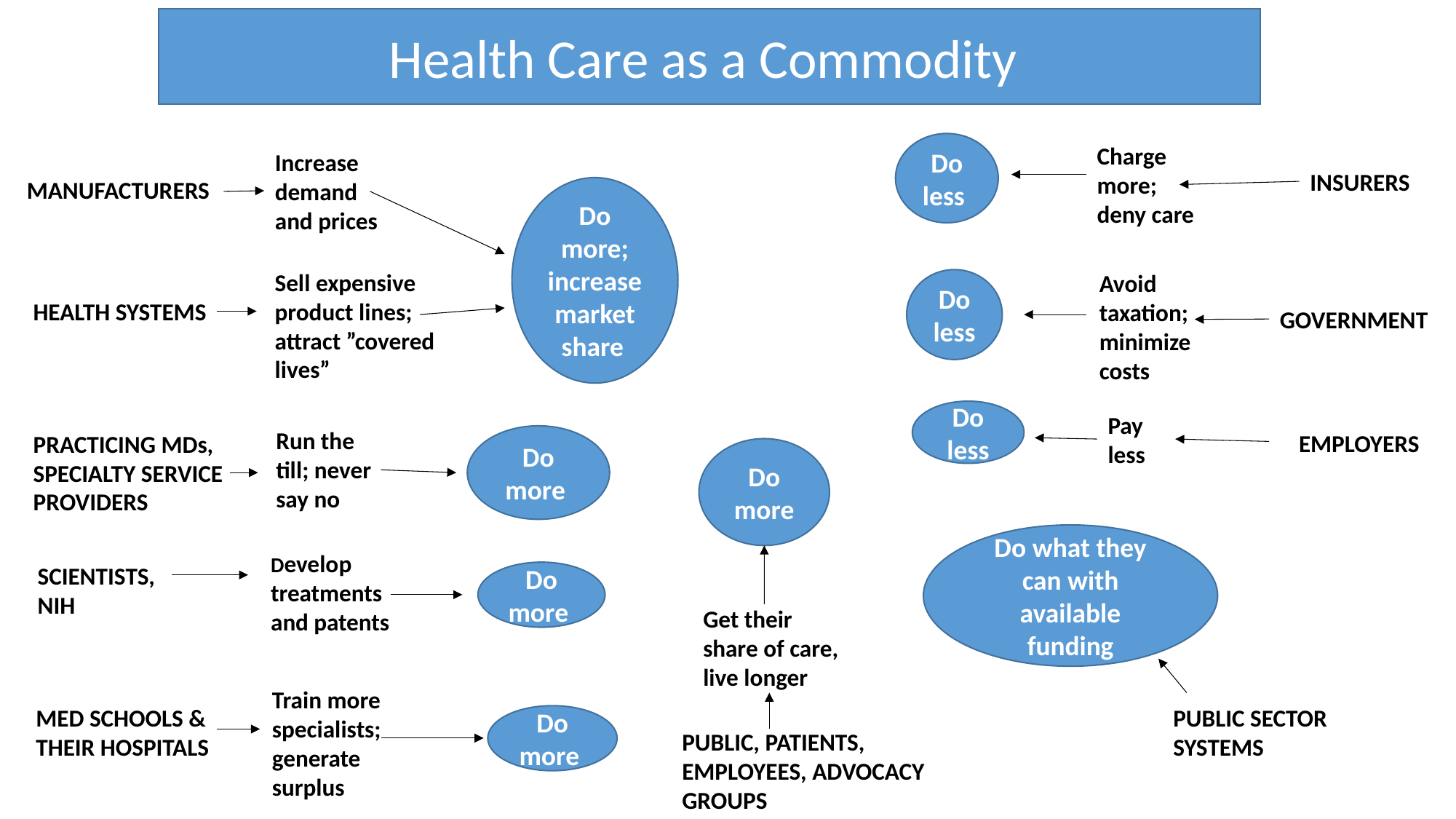

Health Care as a Commodity
Do less
Charge more;
deny care

MANUFACTURERS

Increase  demand
and prices
INSURERS
Do more; increase market share
Sell expensive product lines; attract ”covered lives”

HEALTH SYSTEMS
Avoid taxation;
minimize costs
Do less
GOVERNMENT
Do less
Pay less
Run the till; never say no
EMPLOYERS
PRACTICING MDs, SPECIALTY SERVICE PROVIDERS
Do more
Do more
Do what they can with available funding
Develop treatments and patents
SCIENTISTS, NIH
Do more
Get their share of care, live longer

Train more specialists; generate surplus
MED SCHOOLS & THEIR HOSPITALS
PUBLIC SECTOR SYSTEMS
Do more
PUBLIC, PATIENTS, EMPLOYEES, ADVOCACY GROUPS